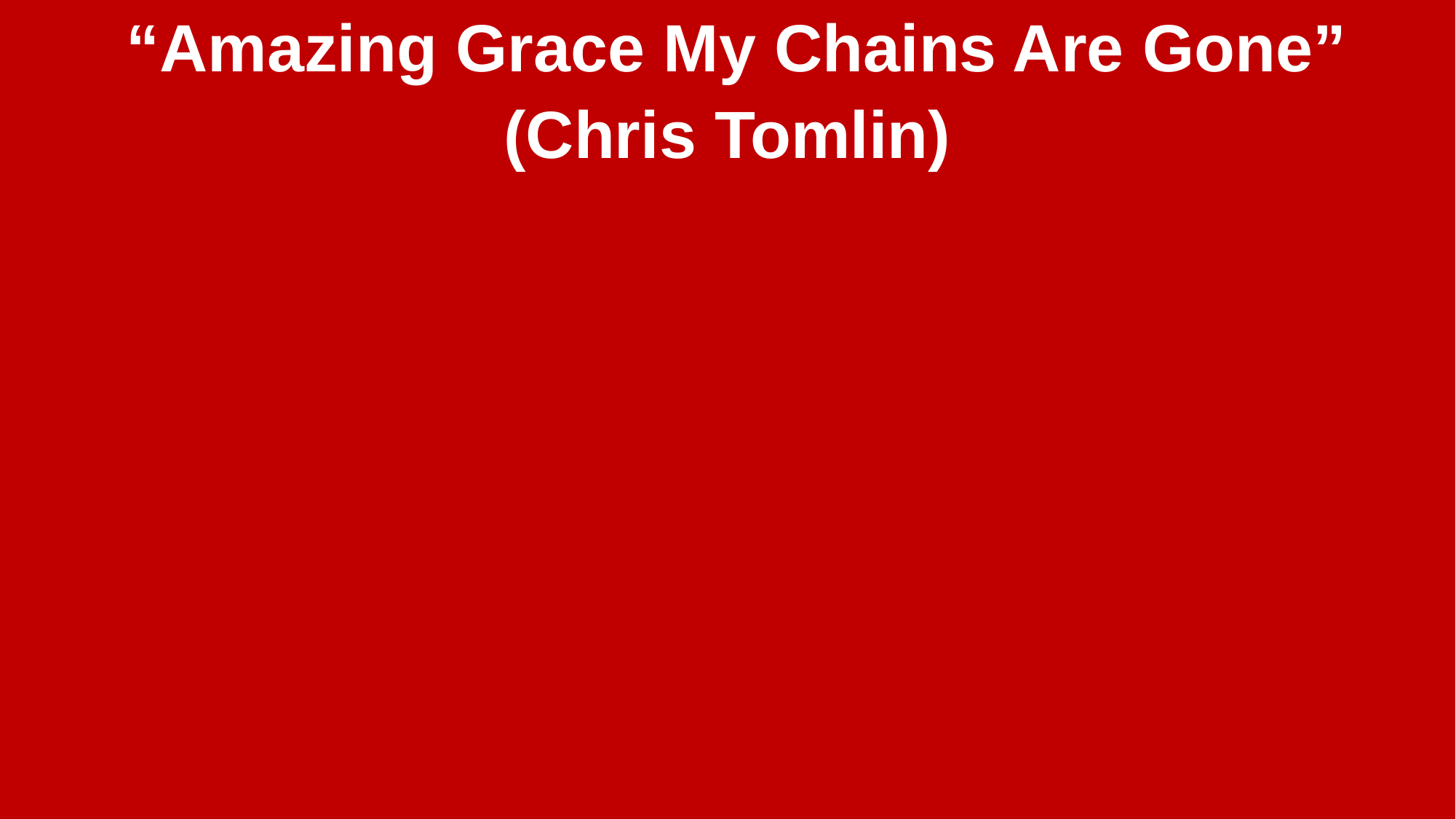

“Amazing Grace My Chains Are Gone”
(Chris Tomlin)